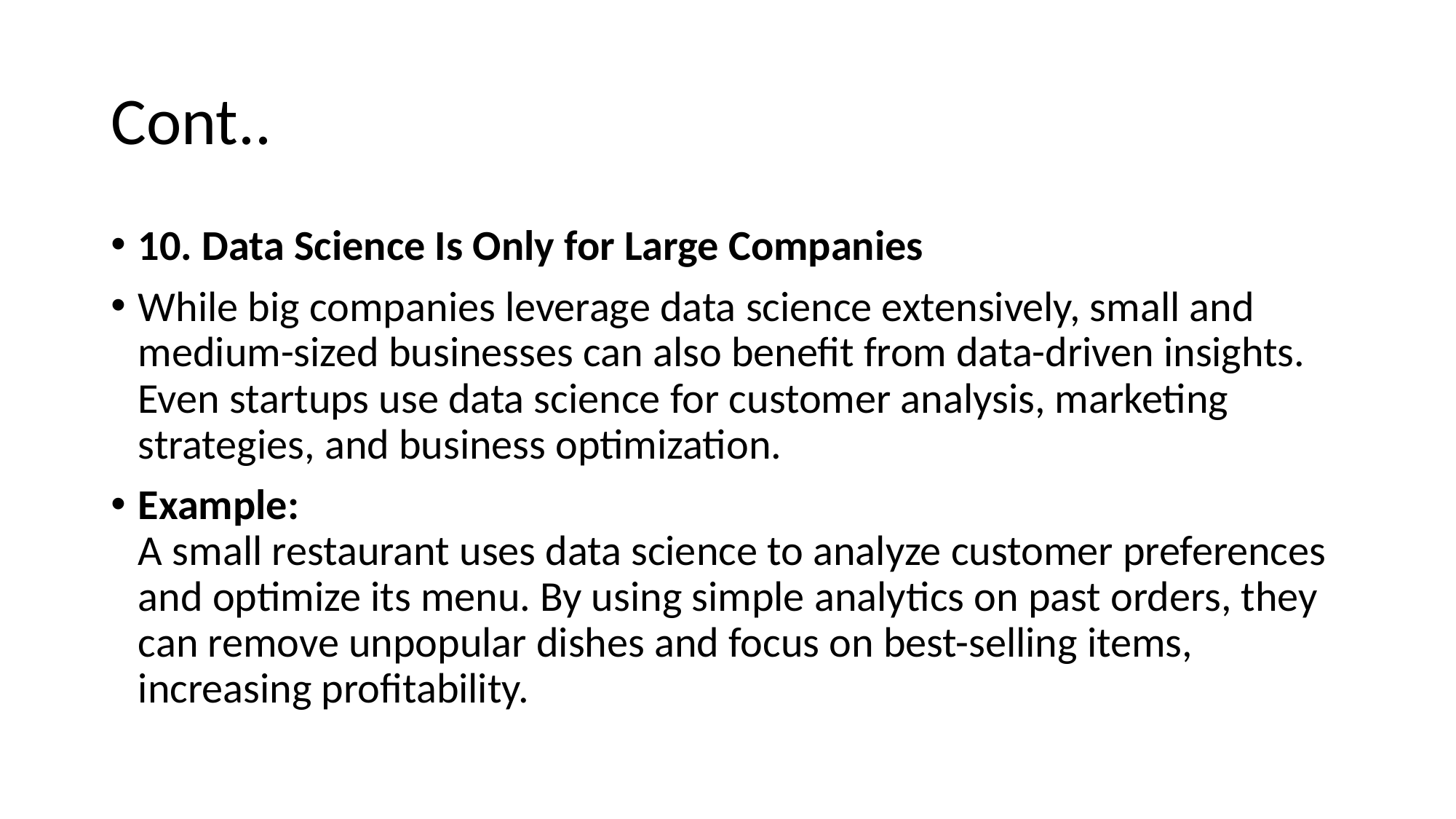

# Cont..
10. Data Science Is Only for Large Companies
While big companies leverage data science extensively, small and medium-sized businesses can also benefit from data-driven insights. Even startups use data science for customer analysis, marketing strategies, and business optimization.
Example:
A small restaurant uses data science to analyze customer preferences and optimize its menu. By using simple analytics on past orders, they can remove unpopular dishes and focus on best-selling items, increasing profitability.